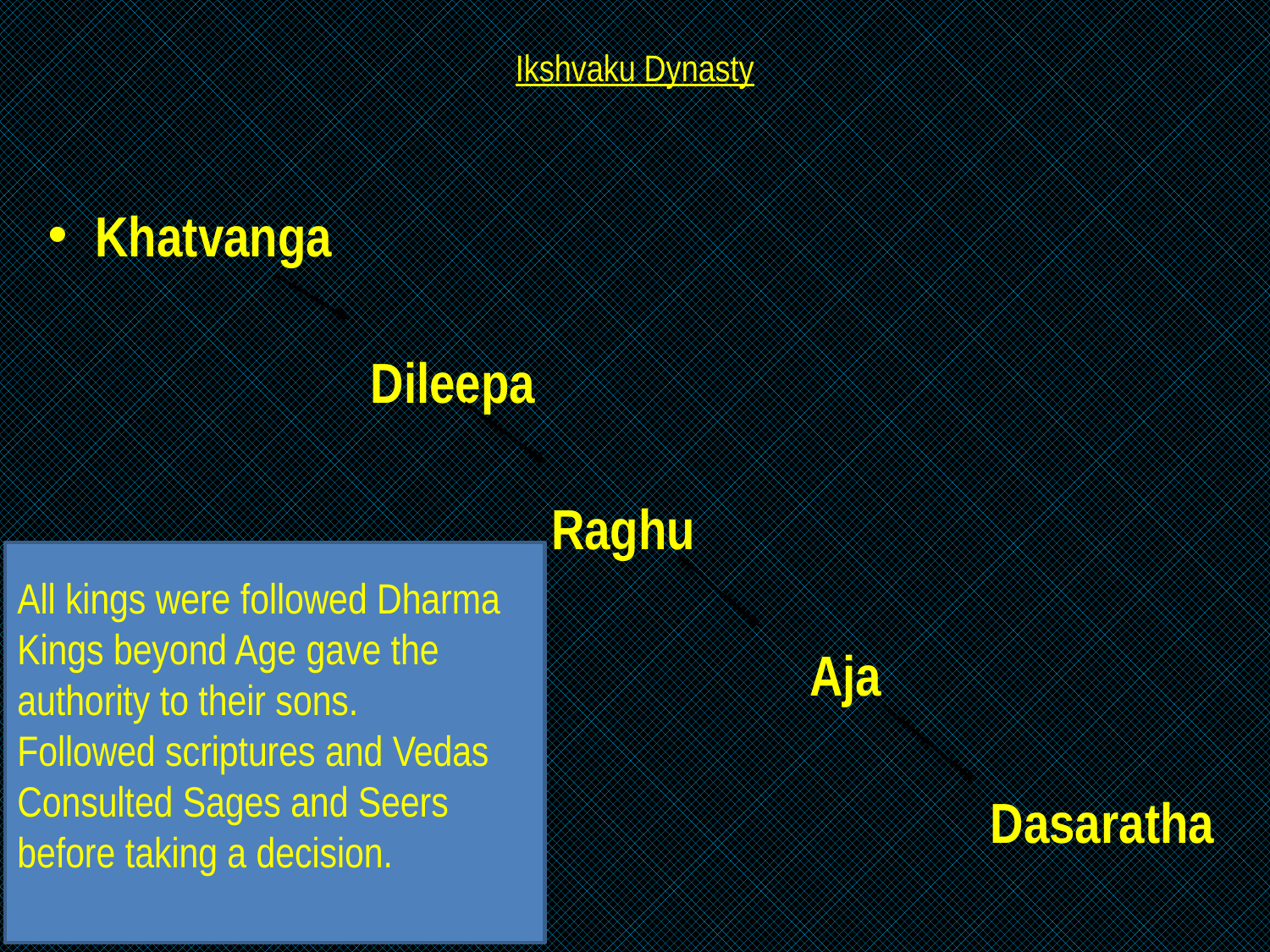

# Ikshvaku Dynasty
Khatvanga
                         Dileepa
                                       Raghu
                                                           Aja
                                                                         Dasaratha

All kings were followed Dharma
Kings beyond Age gave the authority to their sons.
Followed scriptures and Vedas
Consulted Sages and Seers before taking a decision.